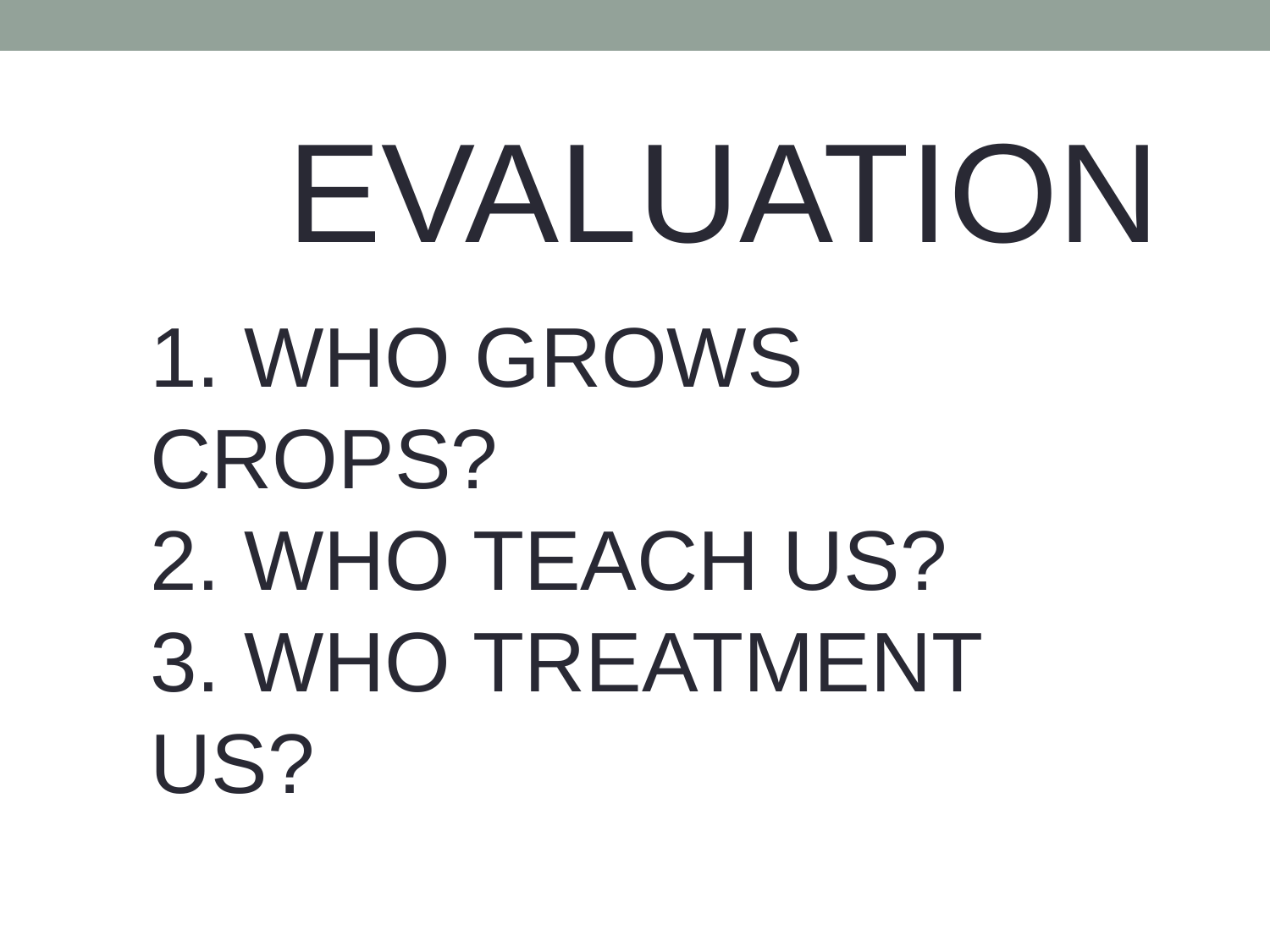

EVALUATION
1. WHO GROWS CROPS?
2. WHO TEACH US?
3. WHO TREATMENT US?